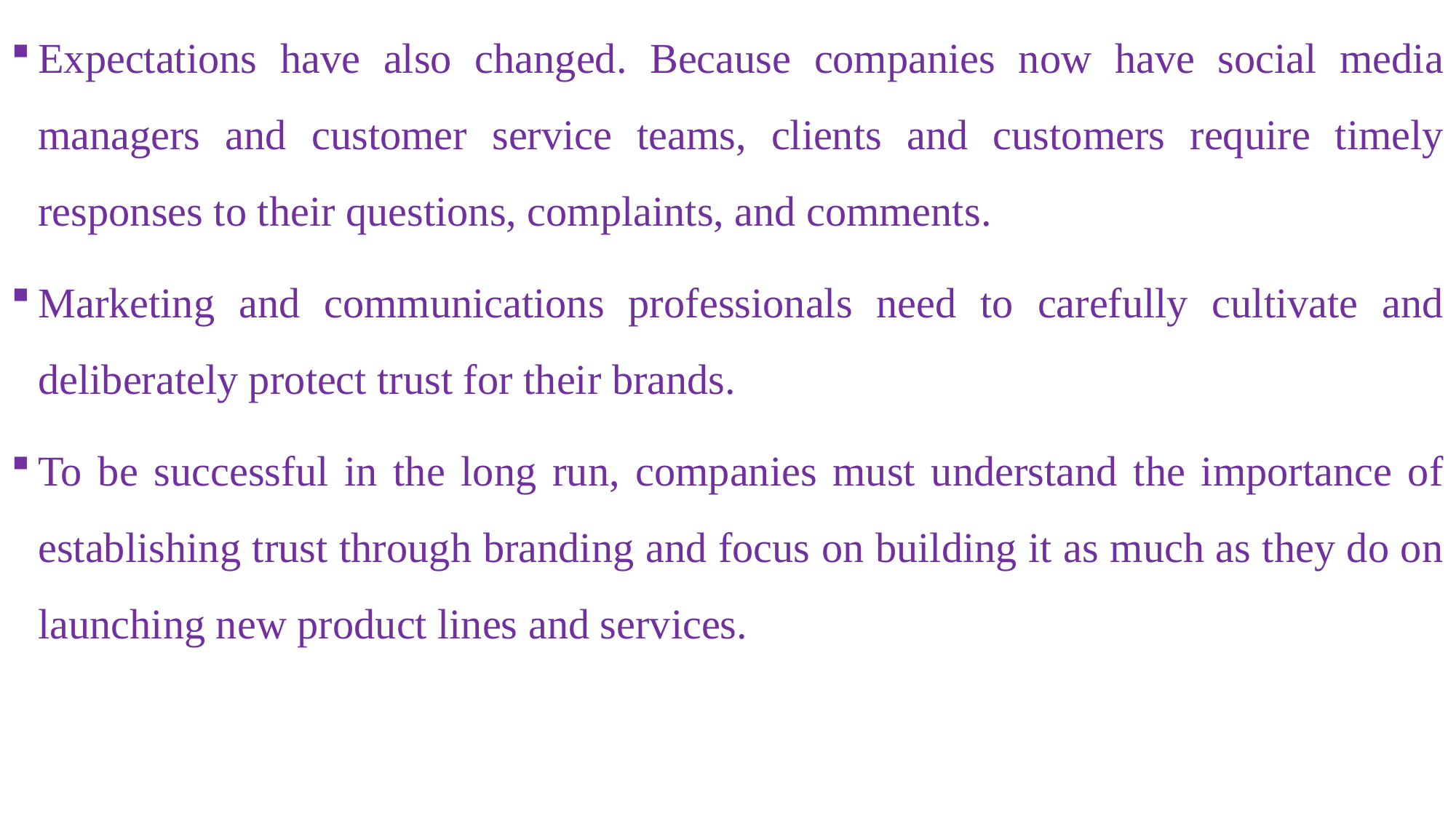

Expectations have also changed. Because companies now have social media managers and customer service teams, clients and customers require timely responses to their questions, complaints, and comments.
Marketing and communications professionals need to carefully cultivate and deliberately protect trust for their brands.
To be successful in the long run, companies must understand the importance of establishing trust through branding and focus on building it as much as they do on launching new product lines and services.